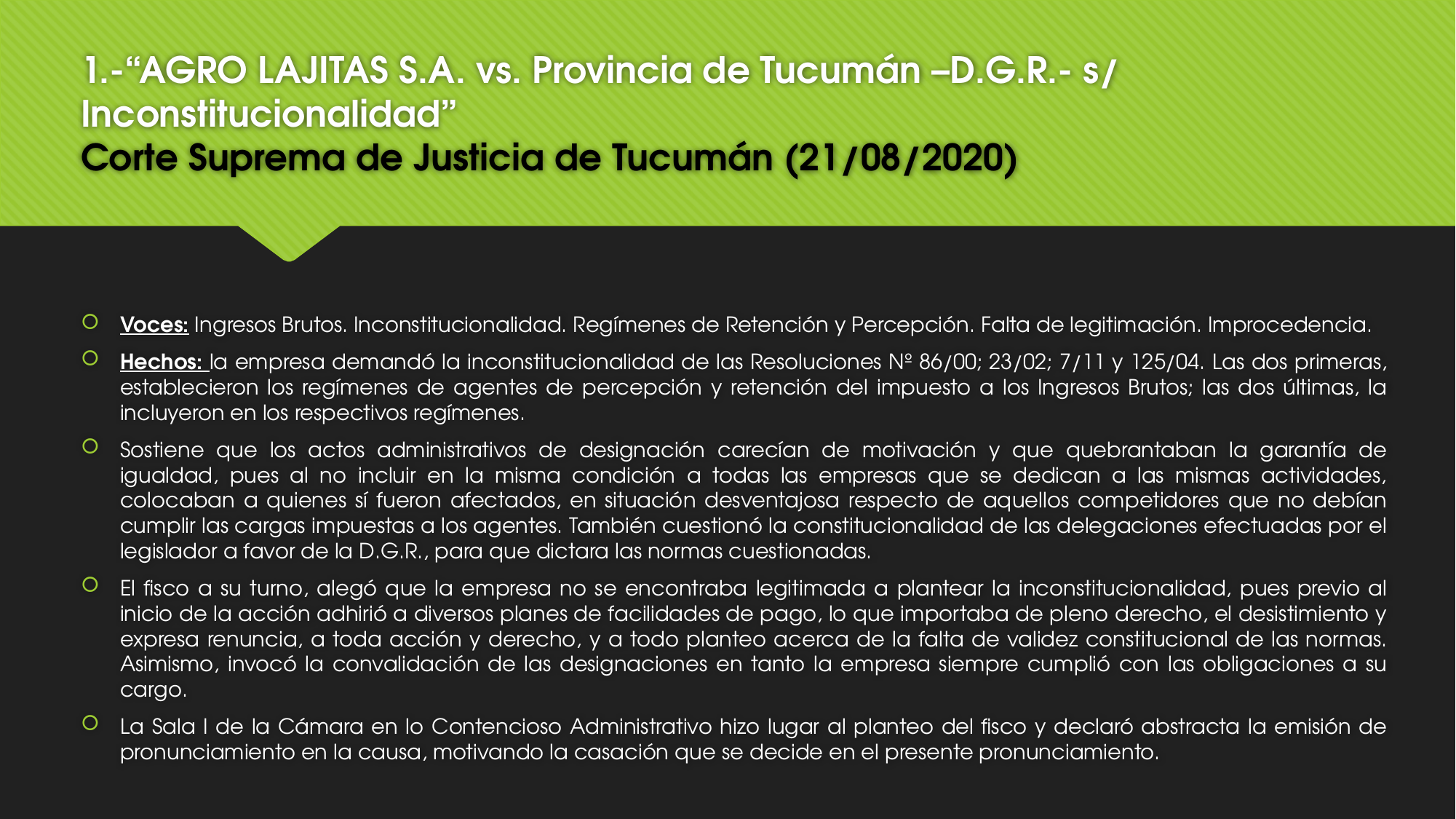

# 1.-“AGRO LAJITAS S.A. vs. Provincia de Tucumán –D.G.R.- s/ Inconstitucionalidad” Corte Suprema de Justicia de Tucumán (21/08/2020)

Voces: Ingresos Brutos. Inconstitucionalidad. Regímenes de Retención y Percepción. Falta de legitimación. Improcedencia.
Hechos: la empresa demandó la inconstitucionalidad de las Resoluciones Nº 86/00; 23/02; 7/11 y 125/04. Las dos primeras, establecieron los regímenes de agentes de percepción y retención del impuesto a los Ingresos Brutos; las dos últimas, la incluyeron en los respectivos regímenes.
Sostiene que los actos administrativos de designación carecían de motivación y que quebrantaban la garantía de igualdad, pues al no incluir en la misma condición a todas las empresas que se dedican a las mismas actividades, colocaban a quienes sí fueron afectados, en situación desventajosa respecto de aquellos competidores que no debían cumplir las cargas impuestas a los agentes. También cuestionó la constitucionalidad de las delegaciones efectuadas por el legislador a favor de la D.G.R., para que dictara las normas cuestionadas.
El fisco a su turno, alegó que la empresa no se encontraba legitimada a plantear la inconstitucionalidad, pues previo al inicio de la acción adhirió a diversos planes de facilidades de pago, lo que importaba de pleno derecho, el desistimiento y expresa renuncia, a toda acción y derecho, y a todo planteo acerca de la falta de validez constitucional de las normas. Asimismo, invocó la convalidación de las designaciones en tanto la empresa siempre cumplió con las obligaciones a su cargo.
La Sala I de la Cámara en lo Contencioso Administrativo hizo lugar al planteo del fisco y declaró abstracta la emisión de pronunciamiento en la causa, motivando la casación que se decide en el presente pronunciamiento.